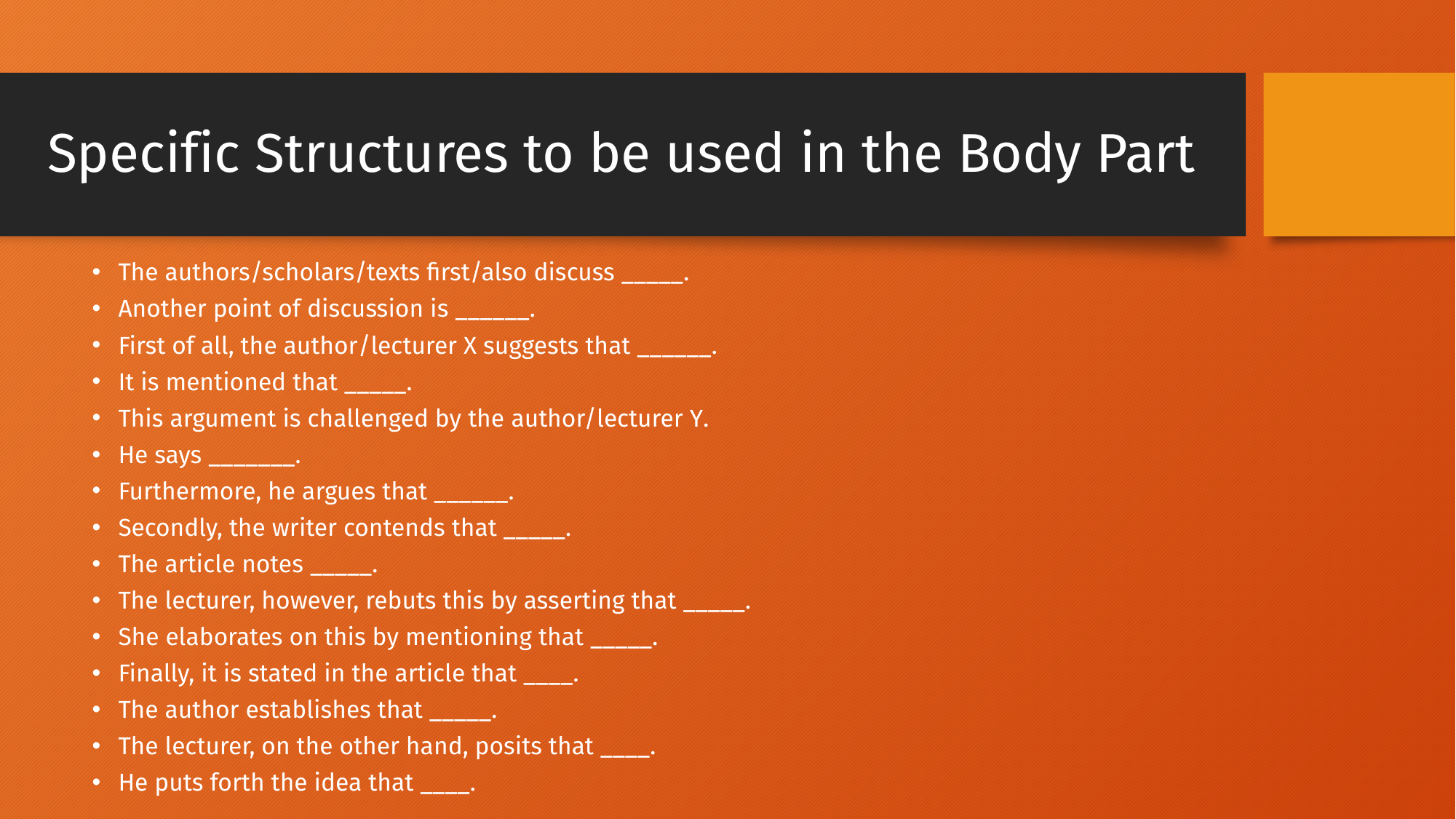

# Specific Structures to be used in the Body Part
The authors/scholars/texts first/also discuss _____.
Another point of discussion is ______.
First of all, the author/lecturer X suggests that ______.
It is mentioned that _____.
This argument is challenged by the author/lecturer Y.
He says _______.
Furthermore, he argues that ______.
Secondly, the writer contends that _____.
The article notes _____.
The lecturer, however, rebuts this by asserting that _____.
She elaborates on this by mentioning that _____.
Finally, it is stated in the article that ____.
The author establishes that _____.
The lecturer, on the other hand, posits that ____.
He puts forth the idea that ____.